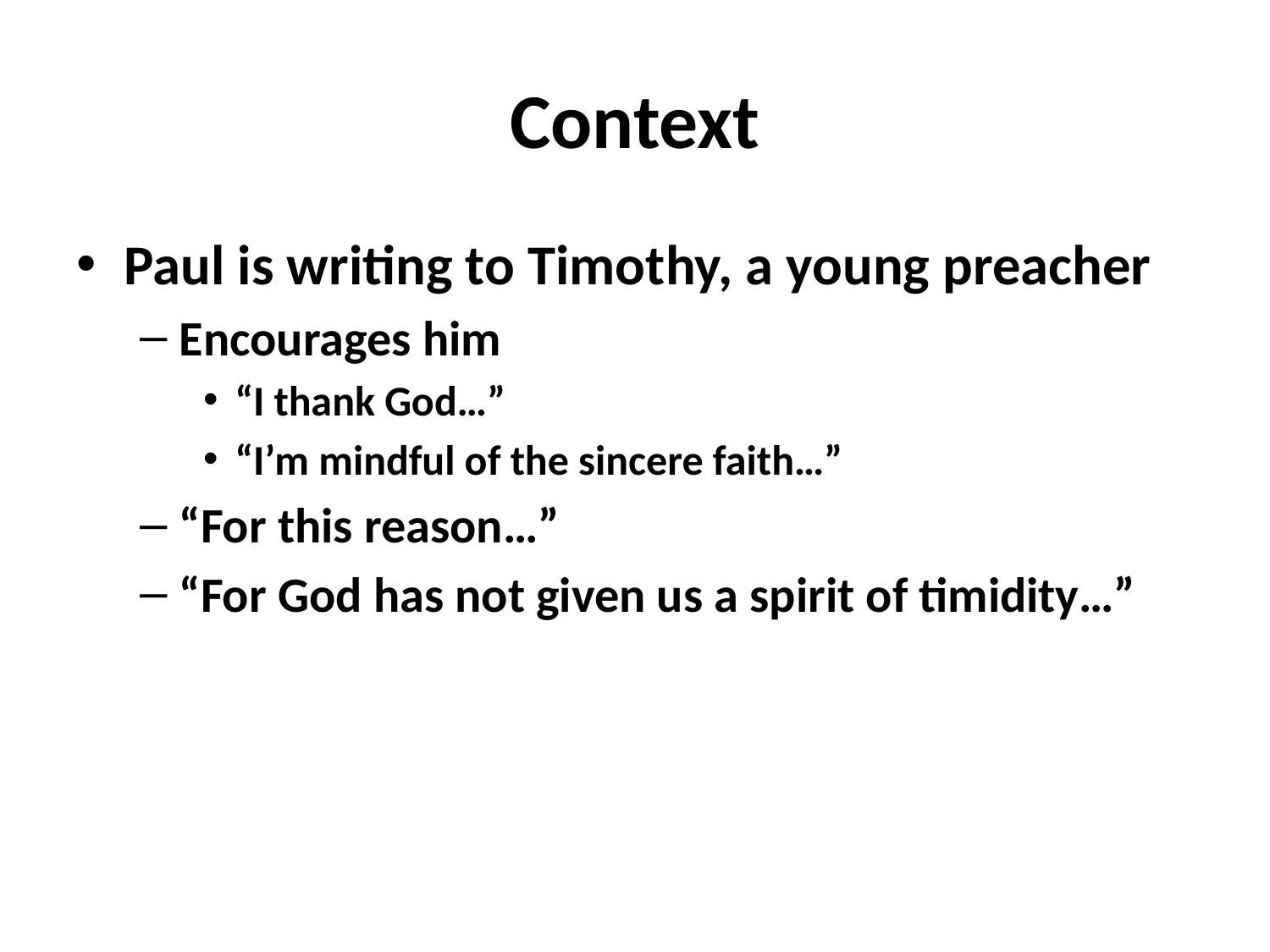

# Context
Paul is writing to Timothy, a young preacher
Encourages him
“I thank God…”
“I’m mindful of the sincere faith…”
“For this reason…”
“For God has not given us a spirit of timidity…”